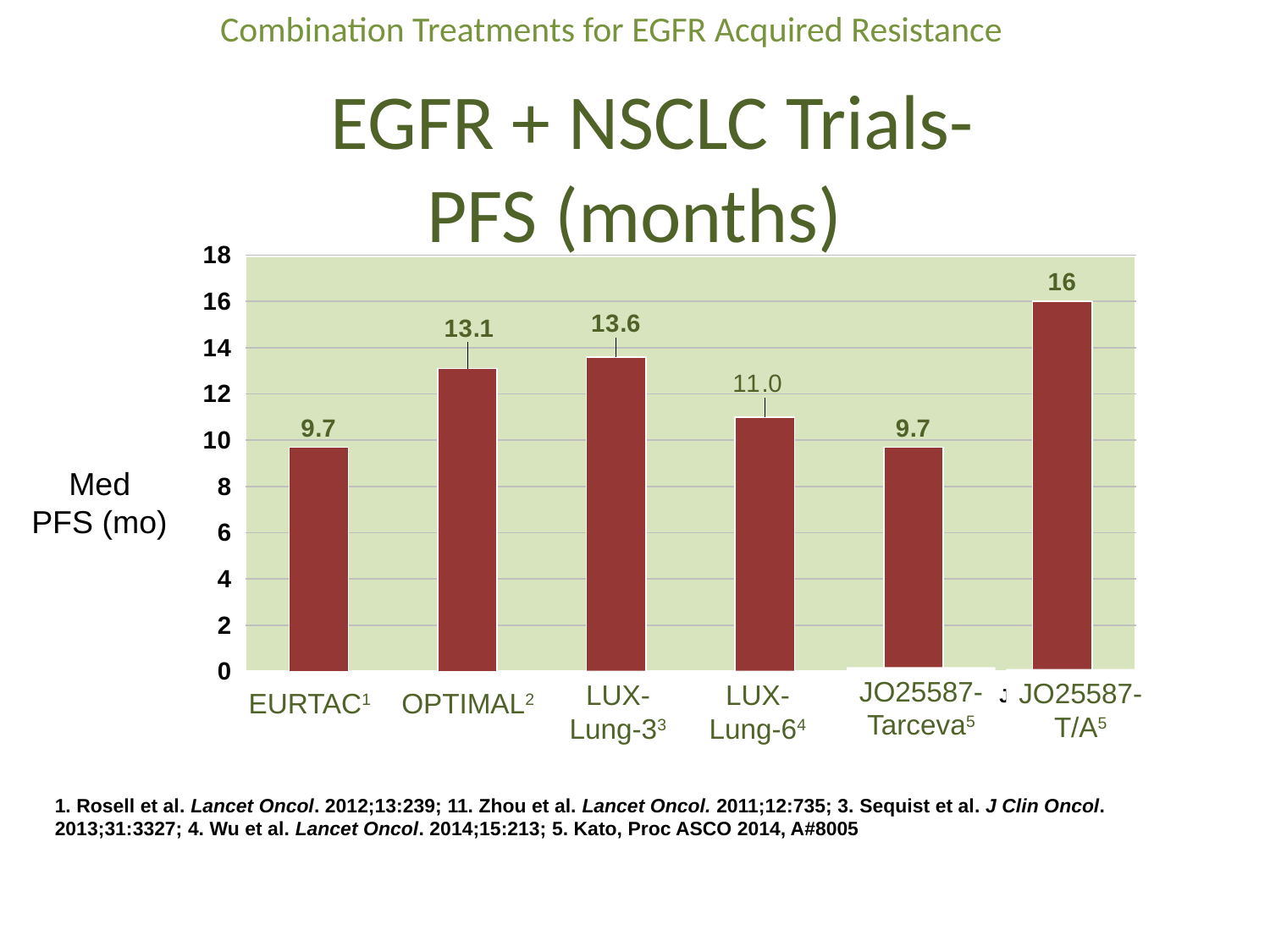

Combination Treatments for EGFR Acquired Resistance
  EGFR + NSCLC Trials-
PFS (months)

### Chart

| Category | med PFS |
|---|---|
| EURTAC | 9.700000000000001 |
| OPTIMAL | 13.1 |
| Lux-LUNG-3 | 13.6 |
| Lux-Lung-6 | 11.0 |
| JO-25567-E | 9.700000000000001 |
| JO-25567-E/B | 16.0 |
Med
PFS (mo)
JO25587-
Tarceva5
JO25587-
T/A5
LUX-
Lung-33

LUX-
Lung-64
EURTAC1
OPTIMAL2
1. Rosell et al. Lancet Oncol. 2012;13:239; 11. Zhou et al. Lancet Oncol. 2011;12:735; 3. Sequist et al. J Clin Oncol. 2013;31:3327; 4. Wu et al. Lancet Oncol. 2014;15:213; 5. Kato, Proc ASCO 2014, A#8005